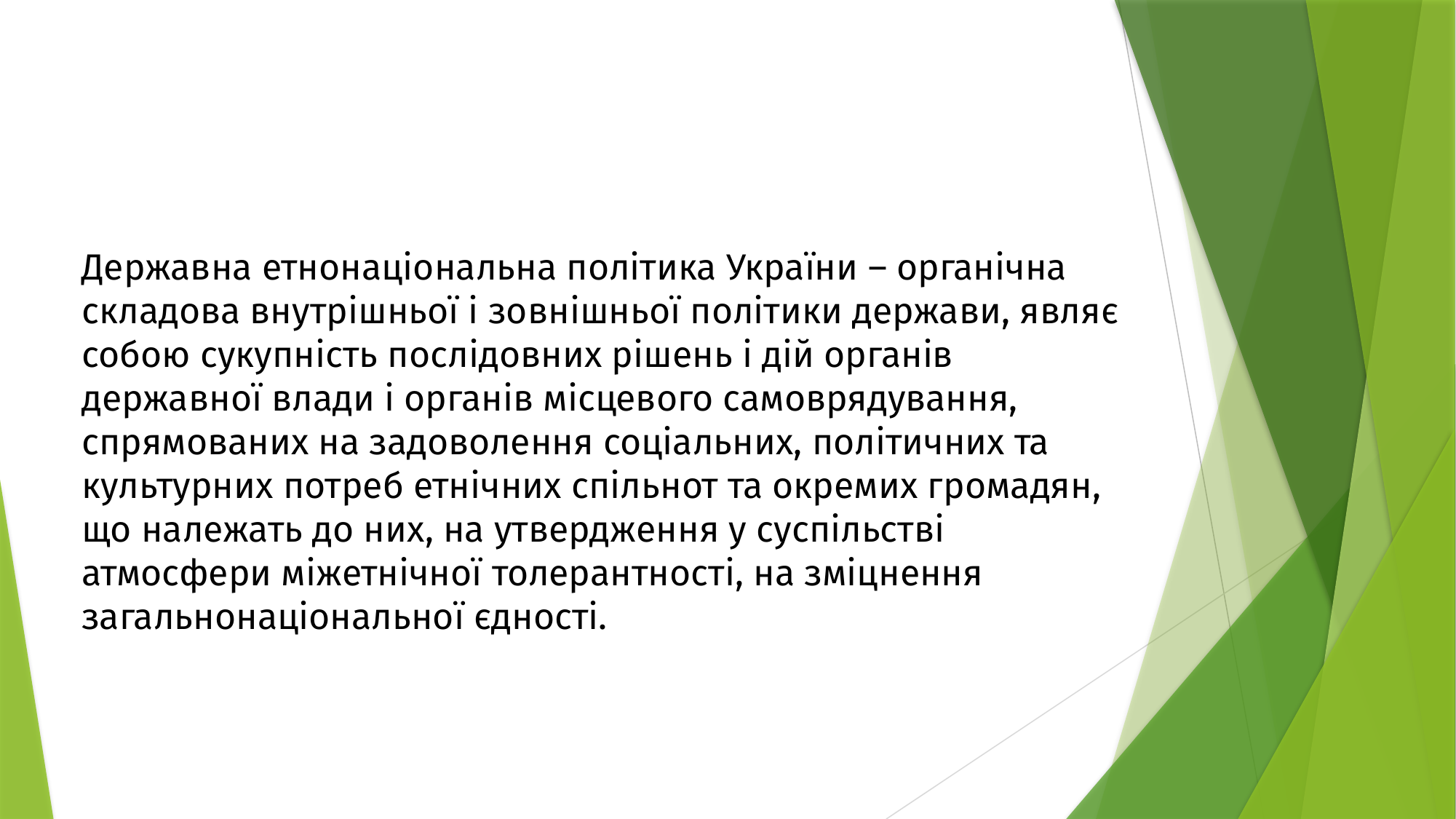

Державна етнонаціональна політика України – органічна складова внутрішньої і зовнішньої політики держави, являє собою сукупність послідовних рішень і дій органів державної влади і органів місцевого самоврядування, спрямованих на задоволення соціальних, політичних та культурних потреб етнічних спільнот та окремих громадян, що належать до них, на утвердження у суспільстві атмосфери міжетнічної толерантності, на зміцнення загальнонаціональної єдності.